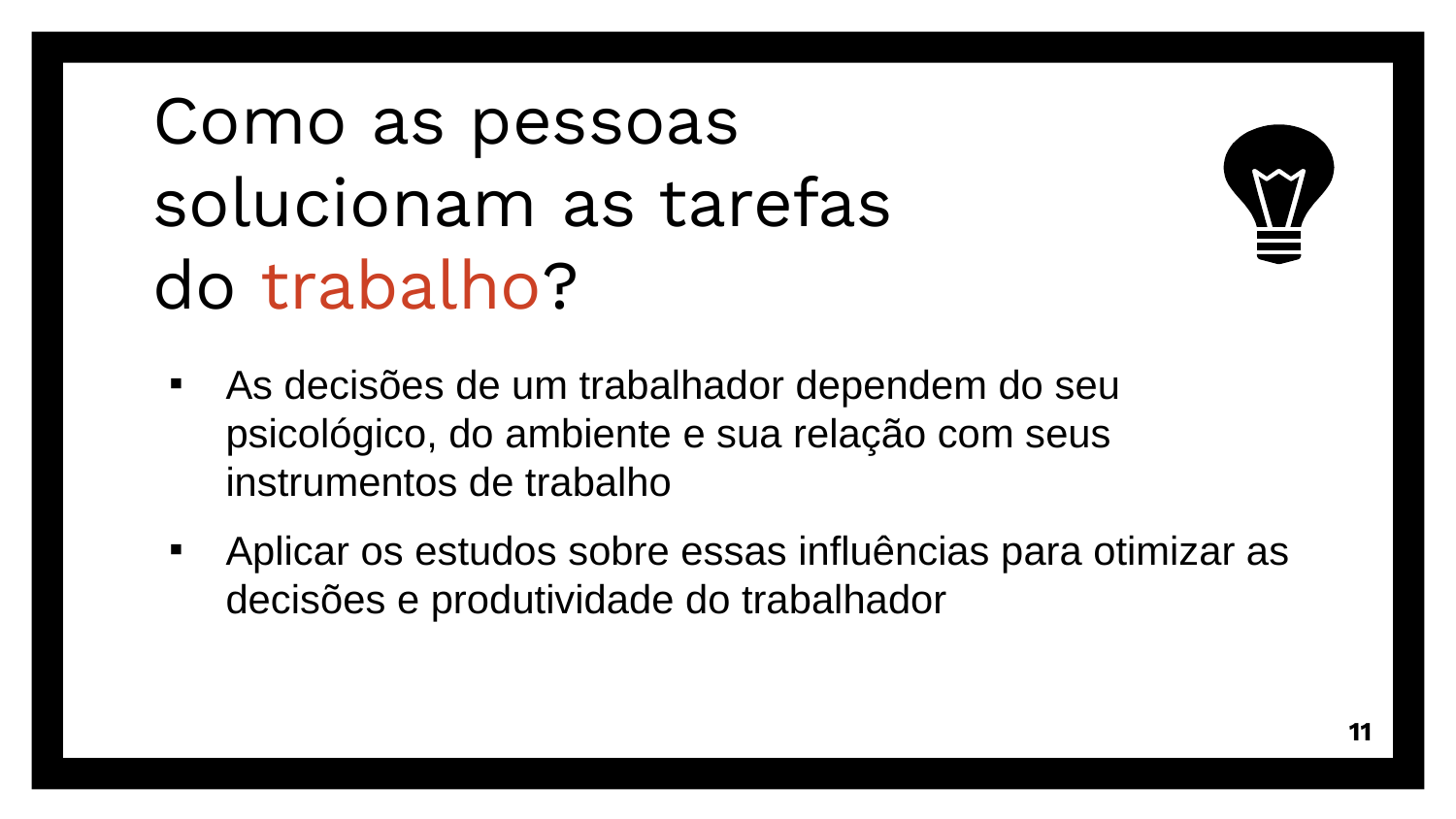

# Como as pessoas solucionam as tarefas do trabalho?

As decisões de um trabalhador dependem do seu psicológico, do ambiente e sua relação com seus instrumentos de trabalho
Aplicar os estudos sobre essas influências para otimizar as decisões e produtividade do trabalhador

11